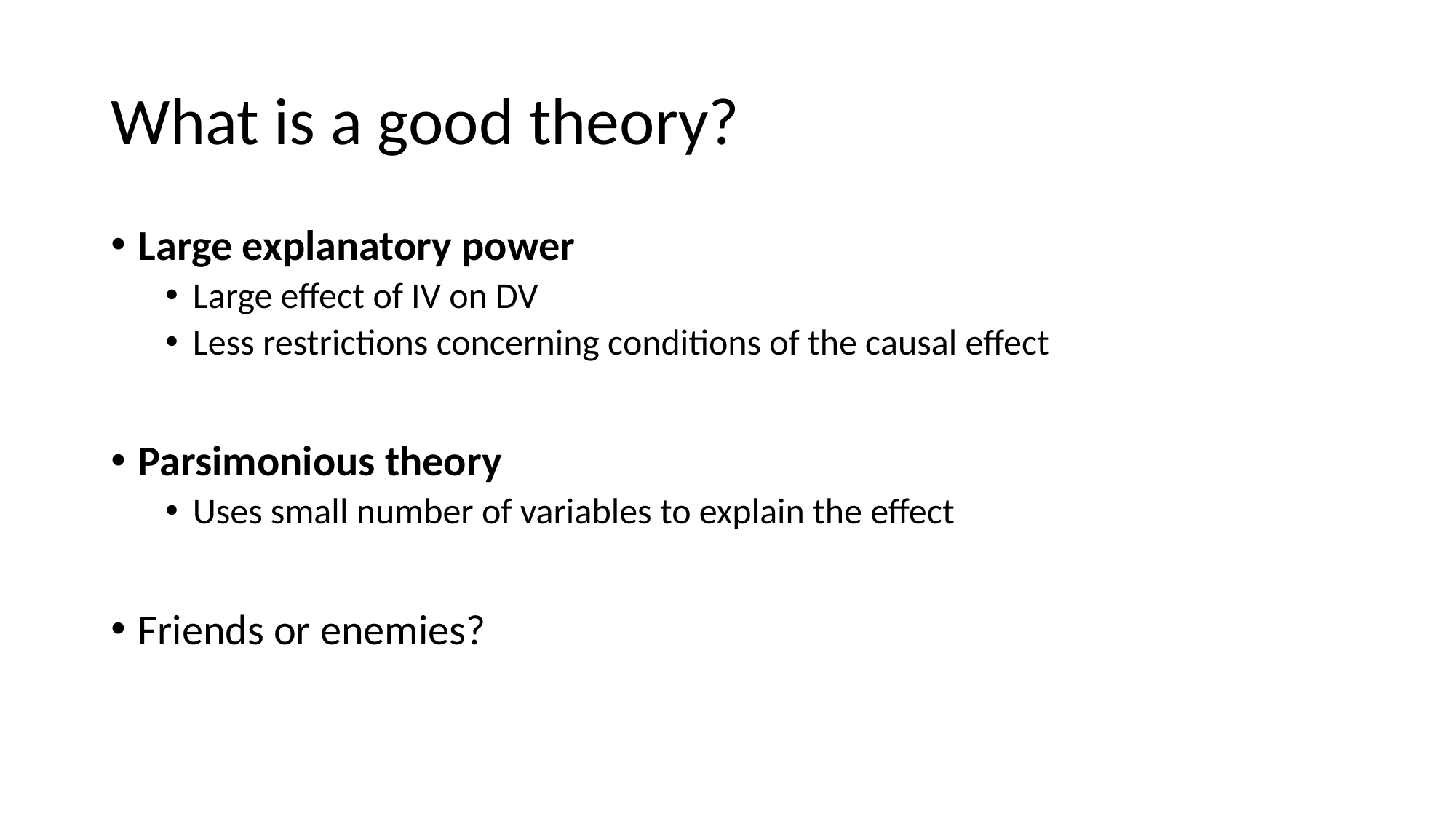

# What is a good theory?
Large explanatory power
Large effect of IV on DV
Less restrictions concerning conditions of the causal effect

Parsimonious theory
Uses small number of variables to explain the effect

Friends or enemies?